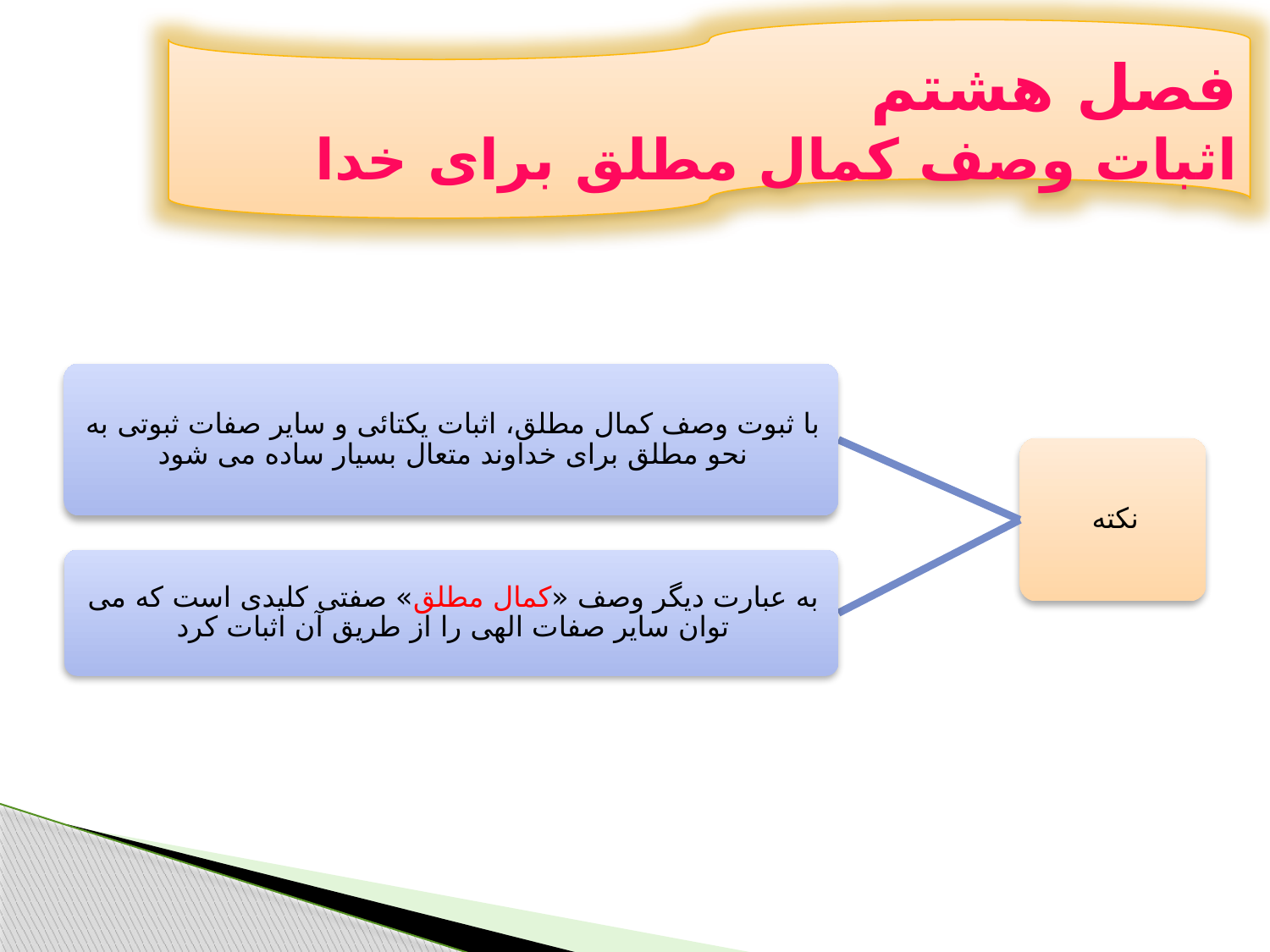

فصل هشتم
اثبات وصف کمال مطلق برای خدا
نکته

با ثبوت وصف کمال مطلق، اثبات یکتائی و سایر صفات ثبوتی به نحو مطلق برای خداوند متعال بسیار ساده می شود

به عبارت دیگر وصف «کمال مطلق» صفتی کلیدی است که ‌می توان سایر صفات الهی را از طریق آن اثبات کرد